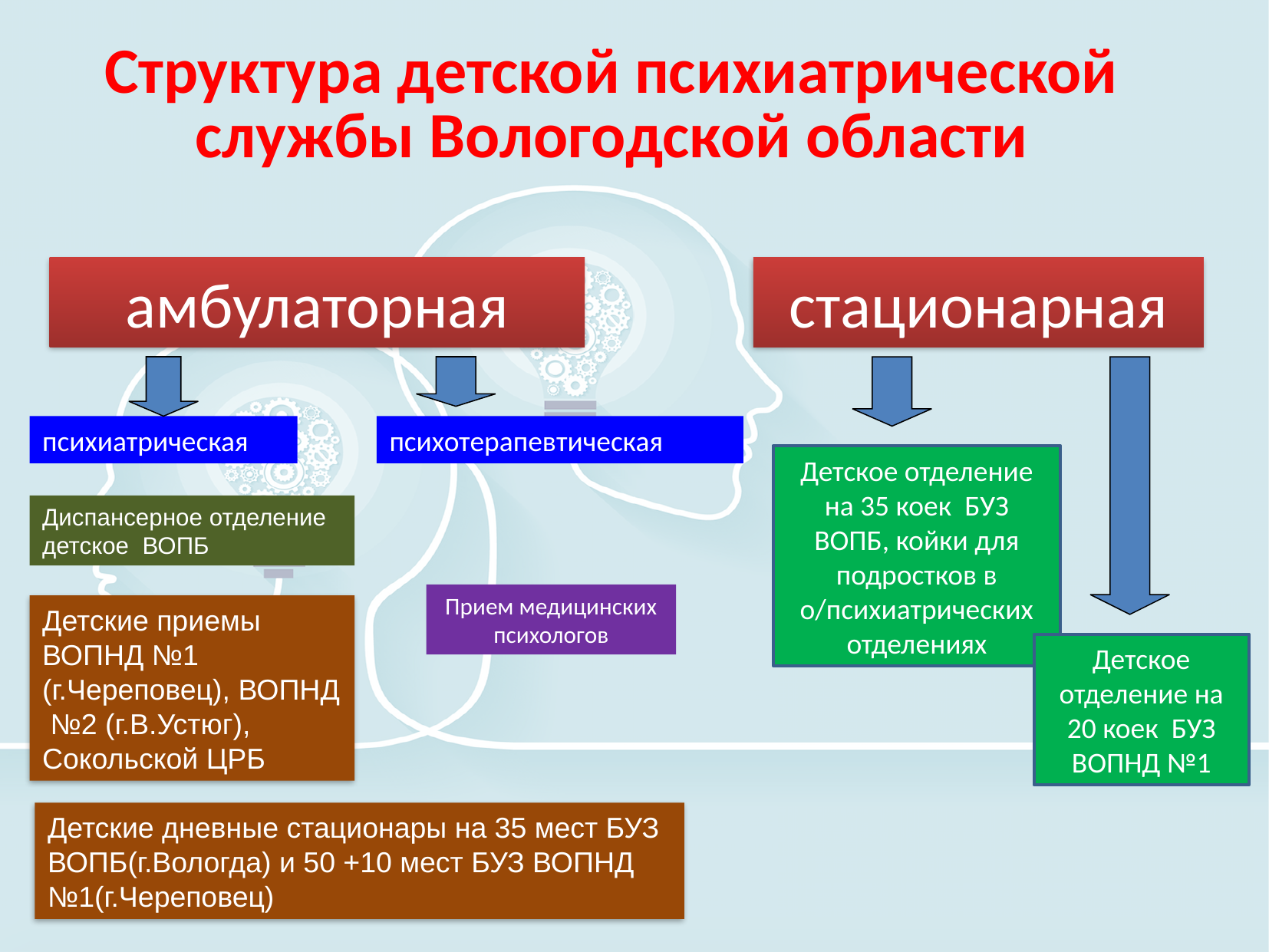

Структура детской психиатрической службы Вологодской области
амбулаторная
стационарная

психиатрическая
психотерапевтическая
Детское отделение на 35 коек  БУЗ ВОПБ, койки для подростков в о/психиатрических отделениях
Диспансерное отделение детское  ВОПБ
Прием медицинских психологов
Детские приемы ВОПНД №1 (г.Череповец), ВОПНД  №2 (г.В.Устюг), Сокольской ЦРБ
Детское отделение на 20 коек  БУЗ ВОПНД №1
Детские дневные стационары на 35 мест БУЗ ВОПБ(г.Вологда) и 50 +10 мест БУЗ ВОПНД №1(г.Череповец)